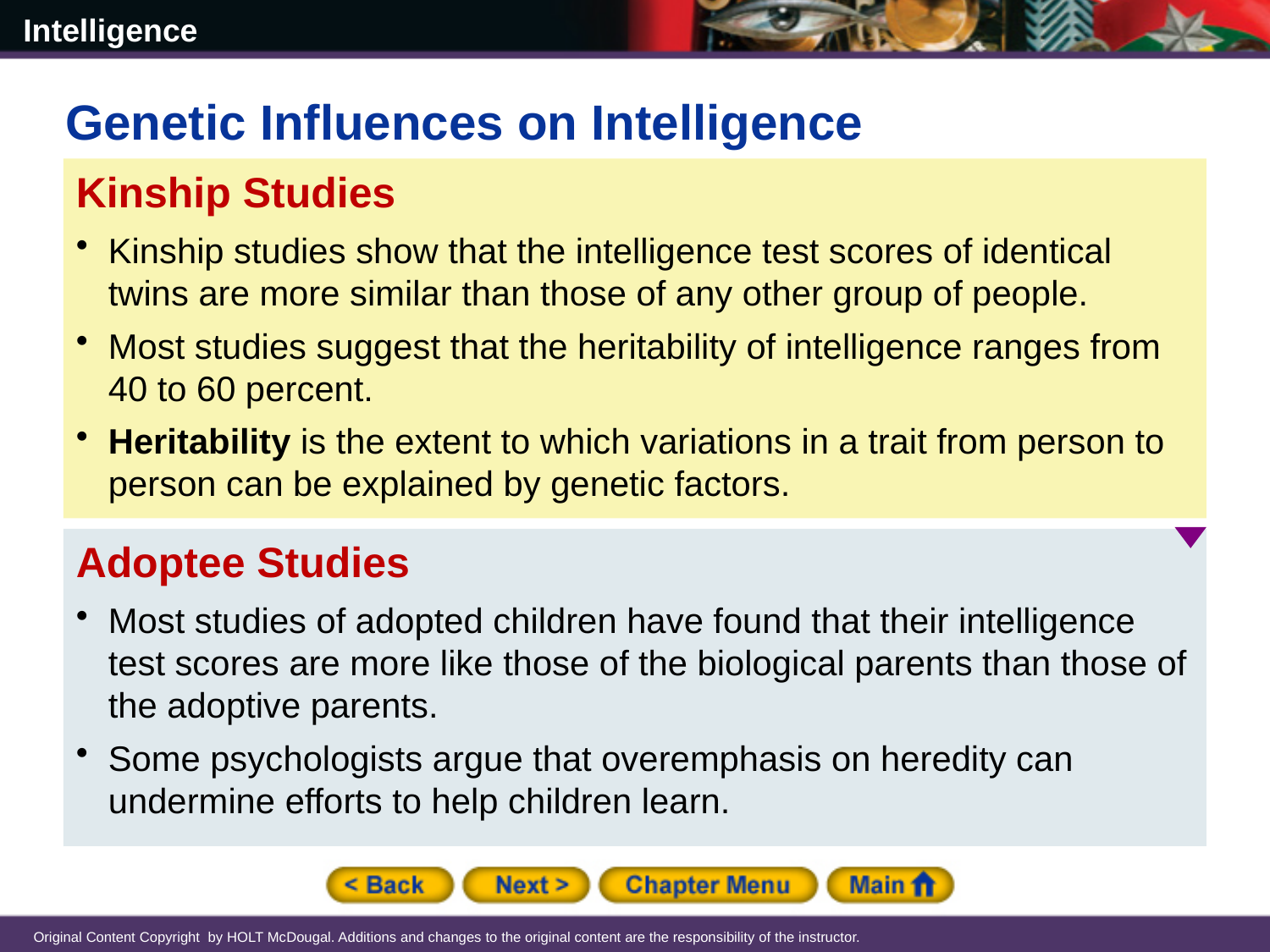

Genetic Influences on Intelligence
Kinship Studies
Kinship studies show that the intelligence test scores of identical twins are more similar than those of any other group of people.
Most studies suggest that the heritability of intelligence ranges from 40 to 60 percent.
Heritability is the extent to which variations in a trait from person to person can be explained by genetic factors.

Adoptee Studies
Most studies of adopted children have found that their intelligence test scores are more like those of the biological parents than those of the adoptive parents.
Some psychologists argue that overemphasis on heredity can  undermine efforts to help children learn.